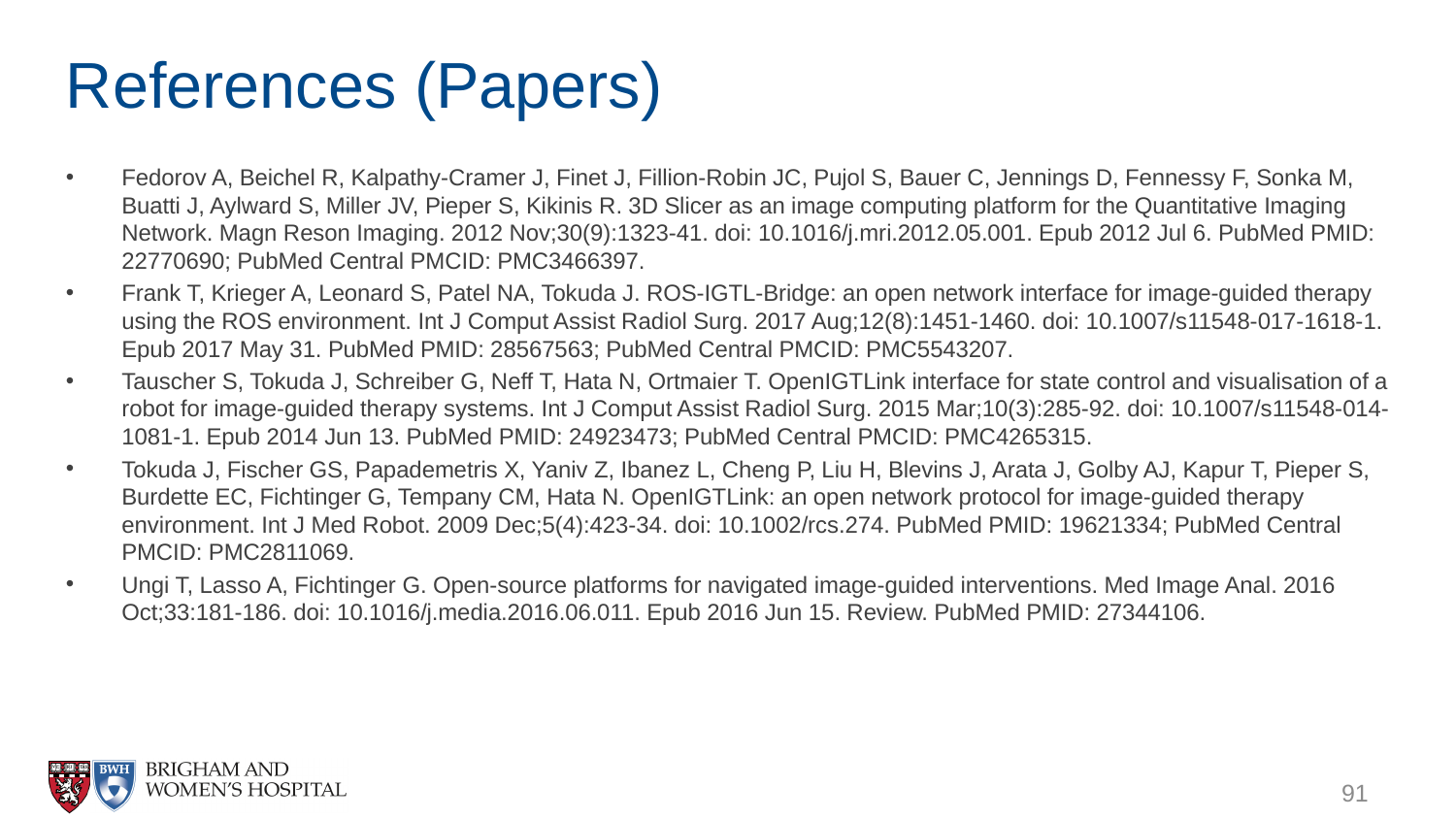

# References (Papers)
Fedorov A, Beichel R, Kalpathy-Cramer J, Finet J, Fillion-Robin JC, Pujol S, Bauer C, Jennings D, Fennessy F, Sonka M, Buatti J, Aylward S, Miller JV, Pieper S, Kikinis R. 3D Slicer as an image computing platform for the Quantitative Imaging Network. Magn Reson Imaging. 2012 Nov;30(9):1323-41. doi: 10.1016/j.mri.2012.05.001. Epub 2012 Jul 6. PubMed PMID: 22770690; PubMed Central PMCID: PMC3466397.
Frank T, Krieger A, Leonard S, Patel NA, Tokuda J. ROS-IGTL-Bridge: an open network interface for image-guided therapy using the ROS environment. Int J Comput Assist Radiol Surg. 2017 Aug;12(8):1451-1460. doi: 10.1007/s11548-017-1618-1. Epub 2017 May 31. PubMed PMID: 28567563; PubMed Central PMCID: PMC5543207.
Tauscher S, Tokuda J, Schreiber G, Neff T, Hata N, Ortmaier T. OpenIGTLink interface for state control and visualisation of a robot for image-guided therapy systems. Int J Comput Assist Radiol Surg. 2015 Mar;10(3):285-92. doi: 10.1007/s11548-014-1081-1. Epub 2014 Jun 13. PubMed PMID: 24923473; PubMed Central PMCID: PMC4265315.
Tokuda J, Fischer GS, Papademetris X, Yaniv Z, Ibanez L, Cheng P, Liu H, Blevins J, Arata J, Golby AJ, Kapur T, Pieper S, Burdette EC, Fichtinger G, Tempany CM, Hata N. OpenIGTLink: an open network protocol for image-guided therapy environment. Int J Med Robot. 2009 Dec;5(4):423-34. doi: 10.1002/rcs.274. PubMed PMID: 19621334; PubMed Central PMCID: PMC2811069.
Ungi T, Lasso A, Fichtinger G. Open-source platforms for navigated image-guided interventions. Med Image Anal. 2016 Oct;33:181-186. doi: 10.1016/j.media.2016.06.011. Epub 2016 Jun 15. Review. PubMed PMID: 27344106.

91